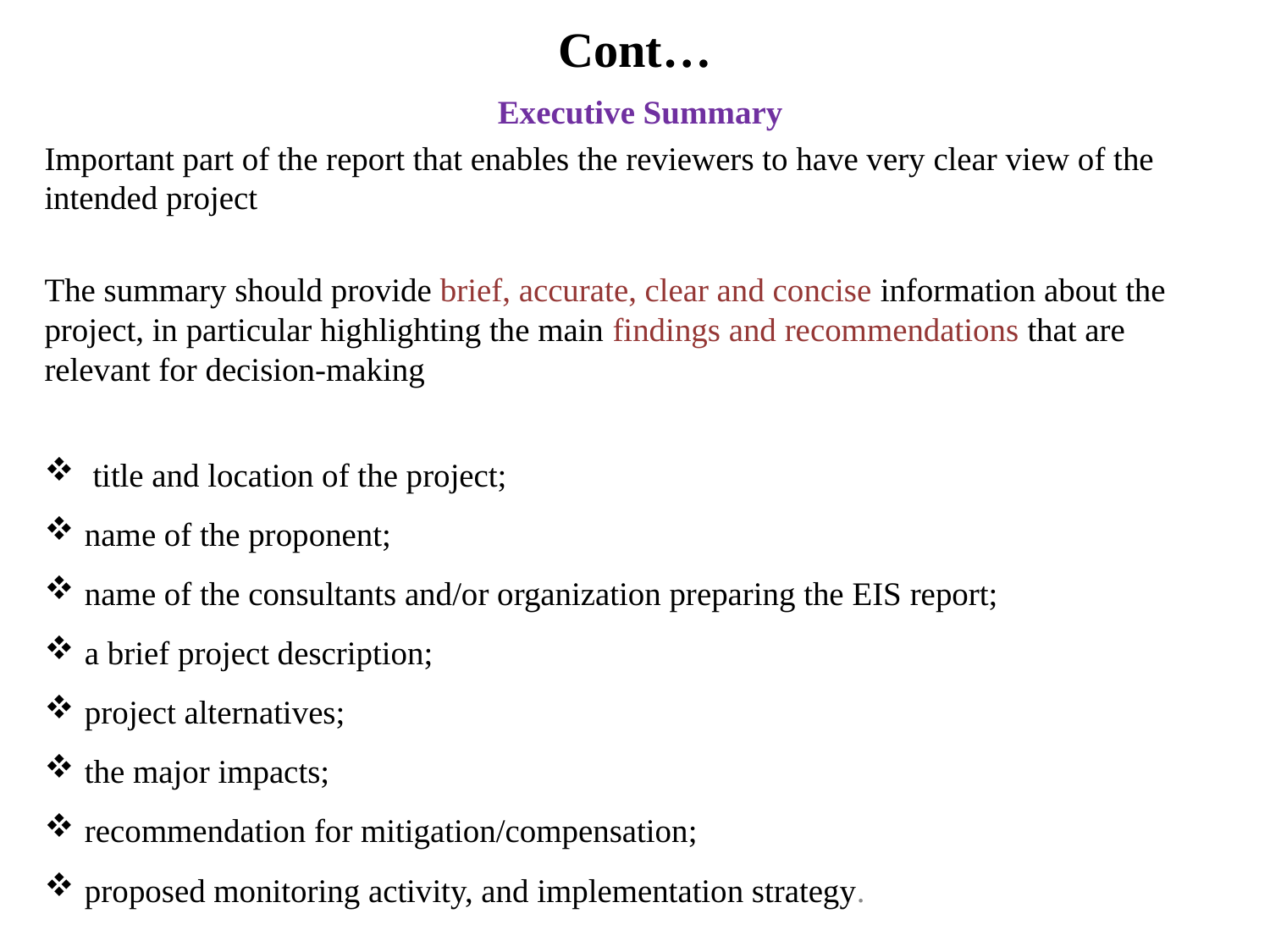

# Cont…
Executive Summary
Important part of the report that enables the reviewers to have very clear view of the intended project

The summary should provide brief, accurate, clear and concise information about the project, in particular highlighting the main findings and recommendations that are relevant for decision-making

 title and location of the project;
name of the proponent;
name of the consultants and/or organization preparing the EIS report;
a brief project description;
project alternatives;
the major impacts;
recommendation for mitigation/compensation;
proposed monitoring activity, and implementation strategy.